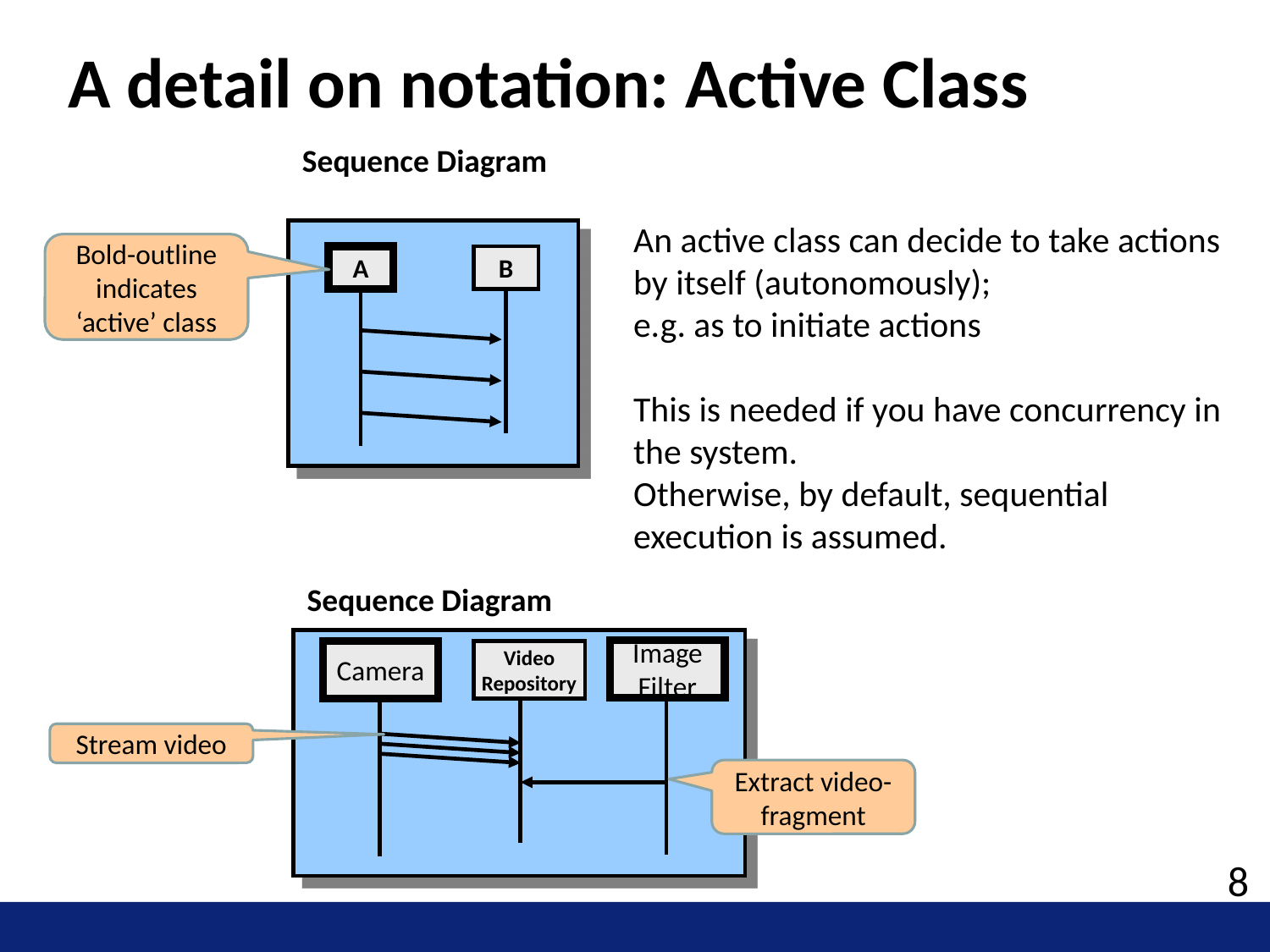

# A detail on notation: Active Class
Sequence Diagram
An active class can decide to take actions by itself (autonomously);
e.g. as to initiate actions

This is needed if you have concurrency in the system.
Otherwise, by default, sequential execution is assumed.

Bold-outline indicates ‘active’ class
A
B
Sequence Diagram

Image
Filter
Camera
Video
Repository
Stream video
Extract video-
fragment
8